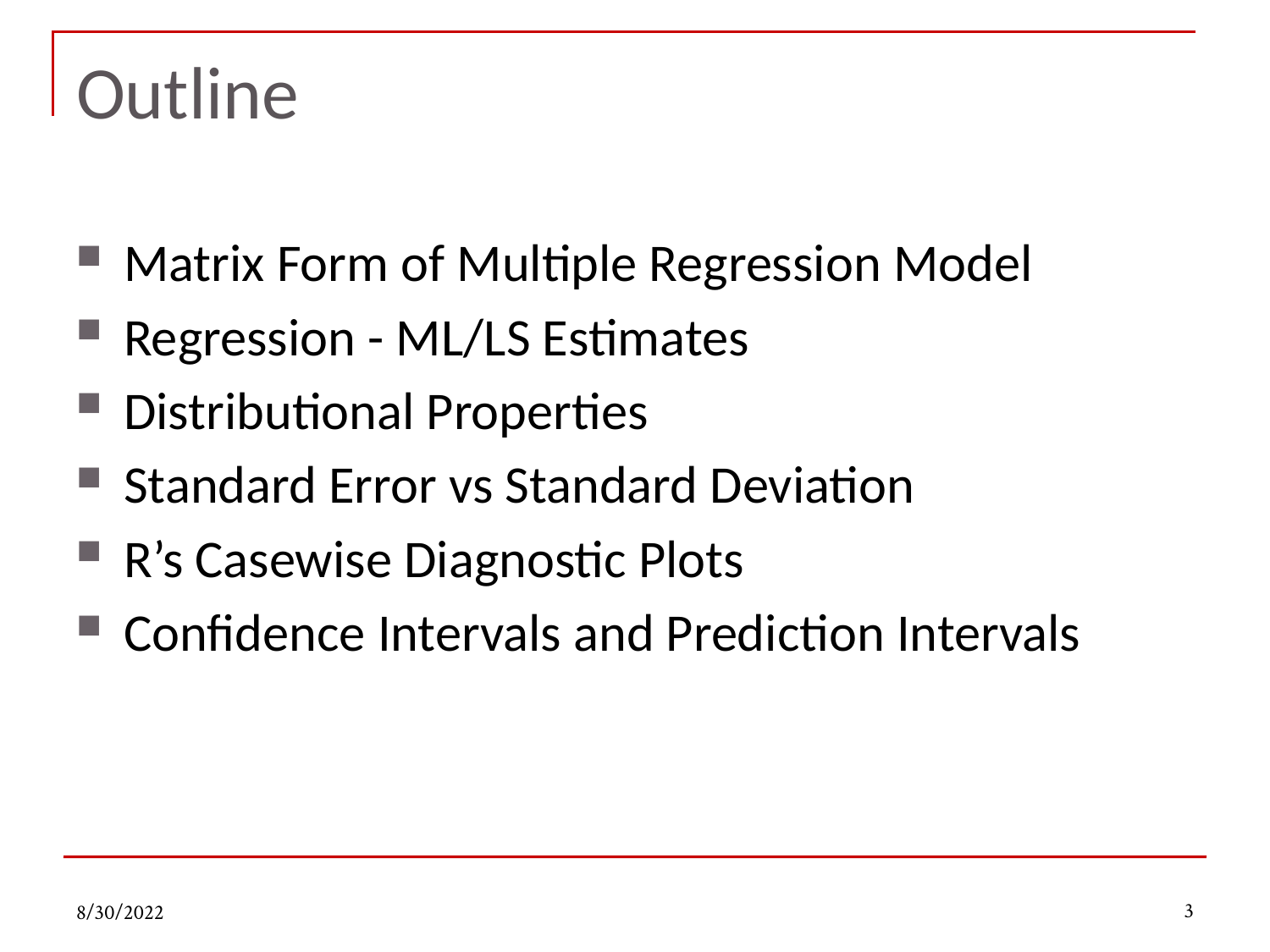

# Outline
Matrix Form of Multiple Regression Model
Regression - ML/LS Estimates
Distributional Properties
Standard Error vs Standard Deviation
R’s Casewise Diagnostic Plots
Confidence Intervals and Prediction Intervals
8/30/2022
3